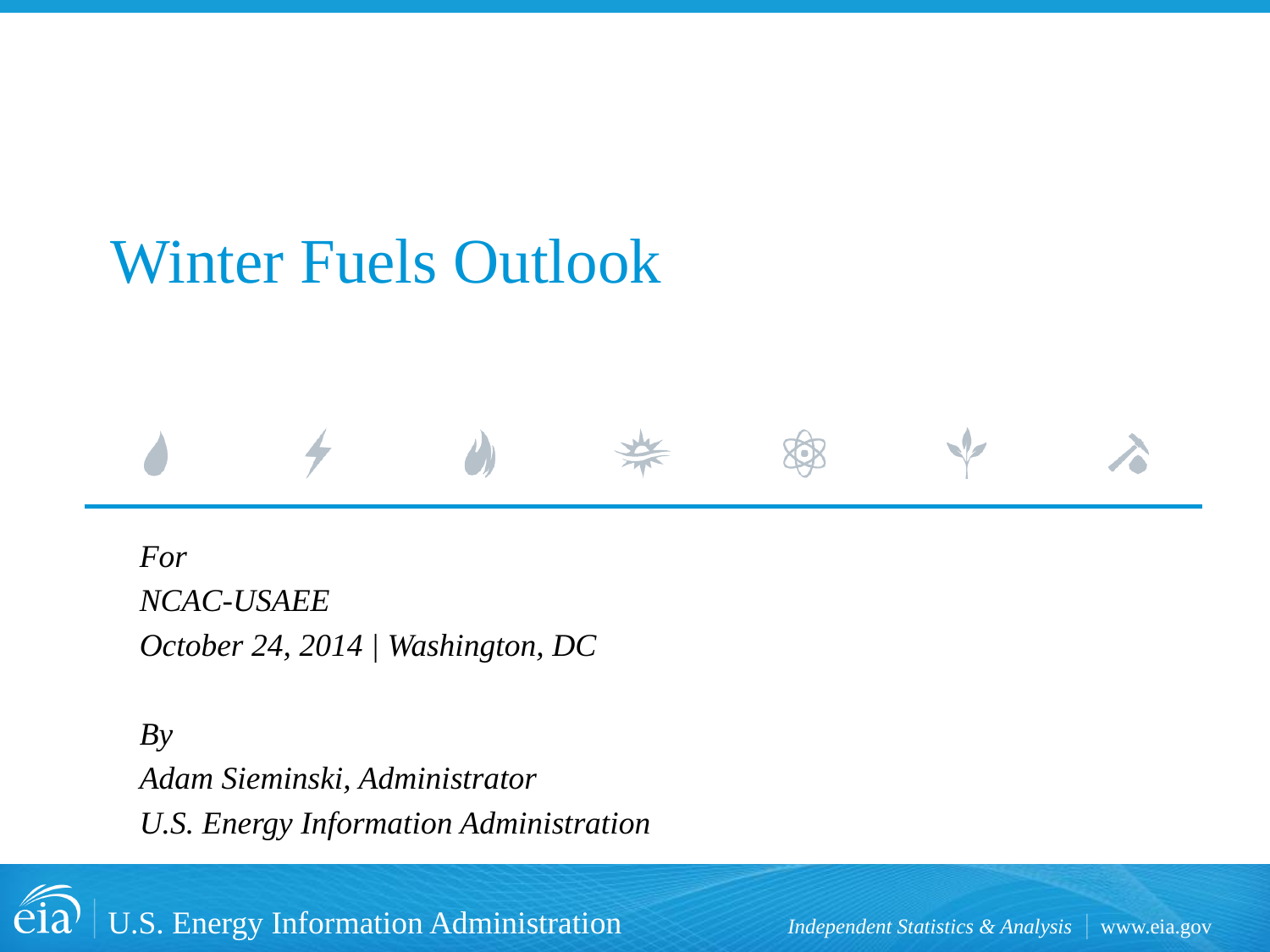

# Winter Fuels Outlook
For
NCAC-USAEE
October 24, 2014 | Washington, DC

By
Adam Sieminski, Administrator
U.S. Energy Information Administration